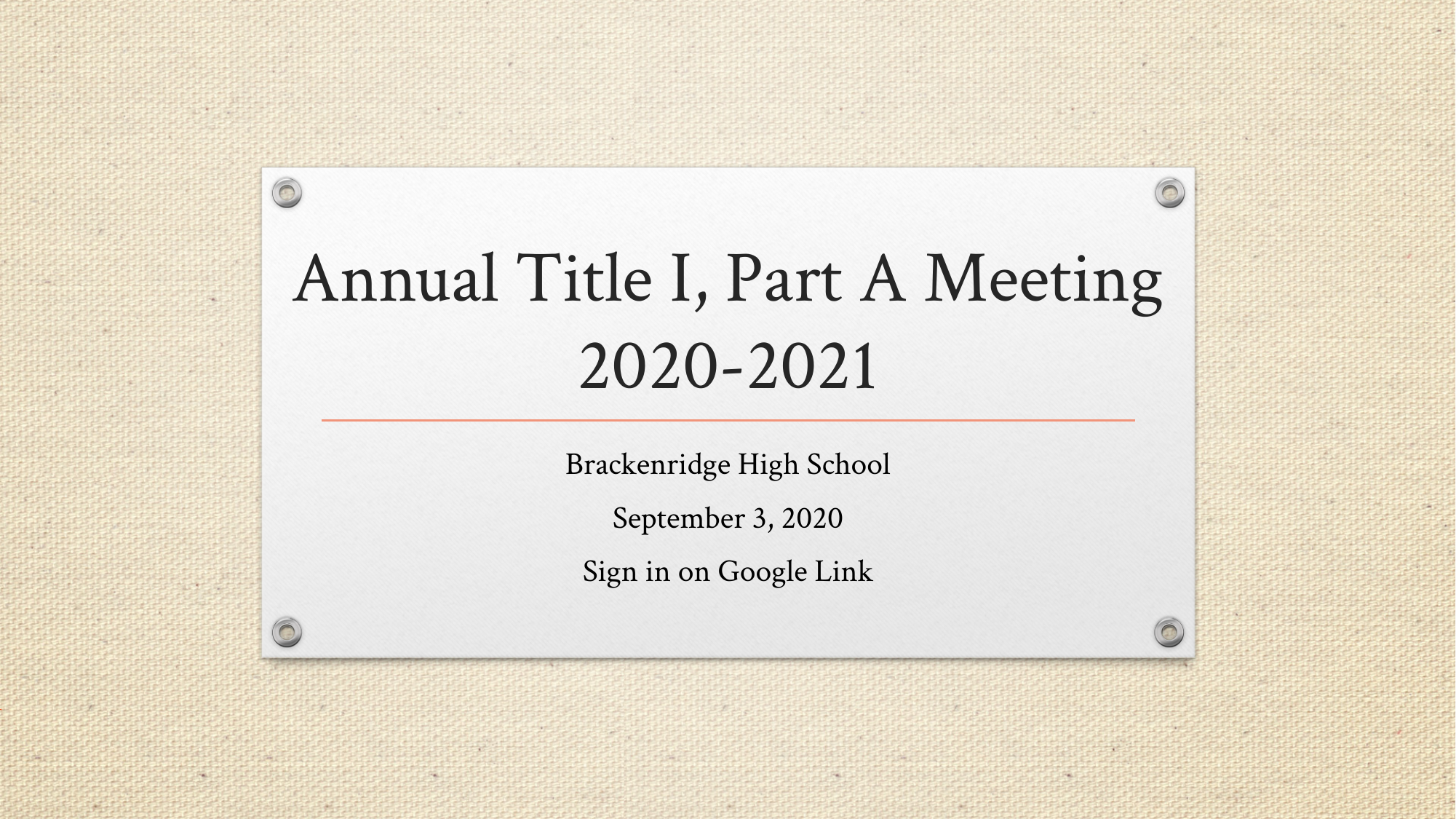

# Annual Title I, Part A Meeting 2020-2021
Brackenridge High School
September 3, 2020
Sign in on Google Link